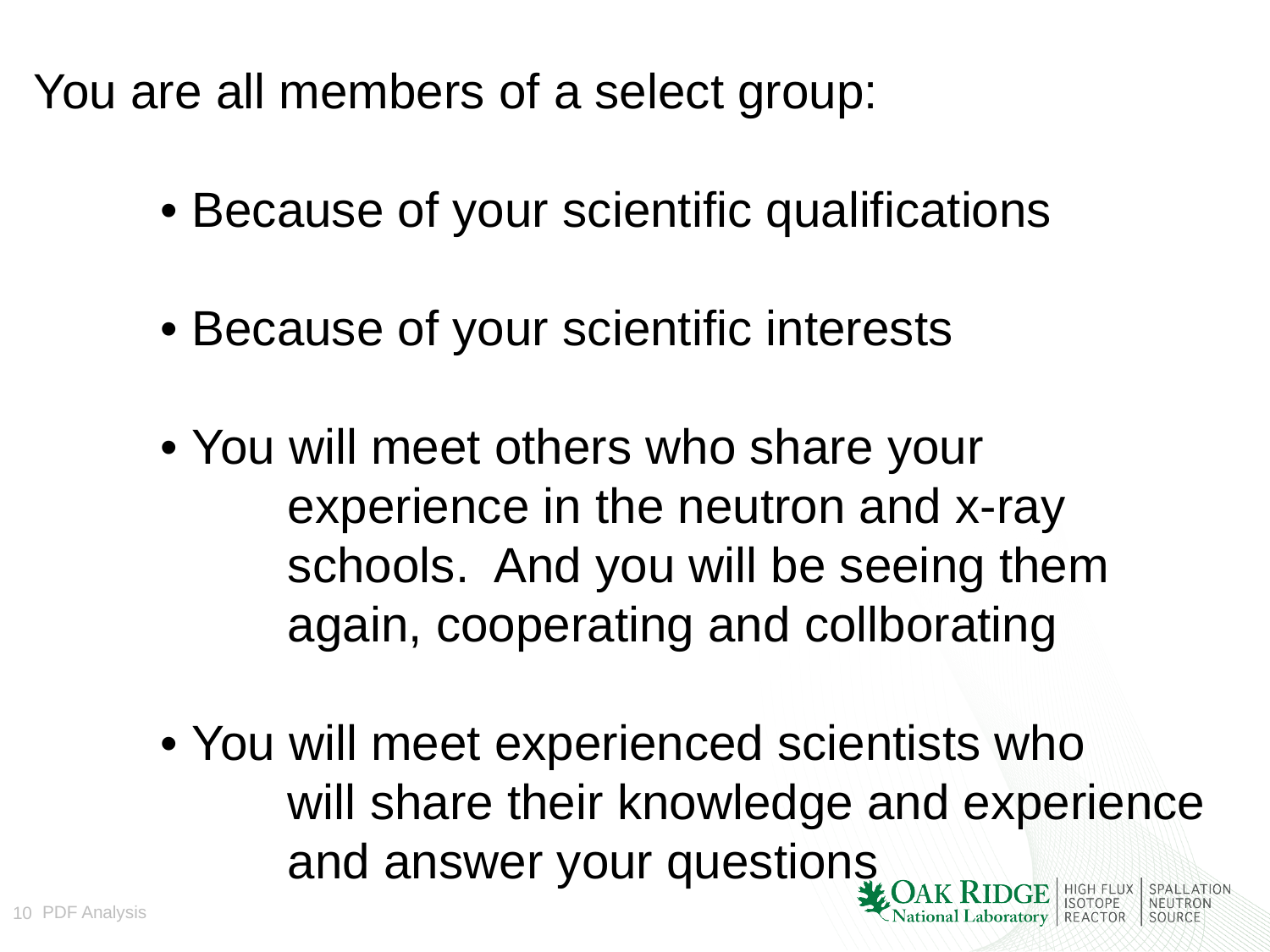

You are all members of a select group:

	• Because of your scientific qualifications

	• Because of your scientific interests

	• You will meet others who share your
		experience in the neutron and x-ray 			schools.  And you will be seeing them
		again, cooperating and collborating

	• You will meet experienced scientists who
		will share their knowledge and experience 		and answer your questions